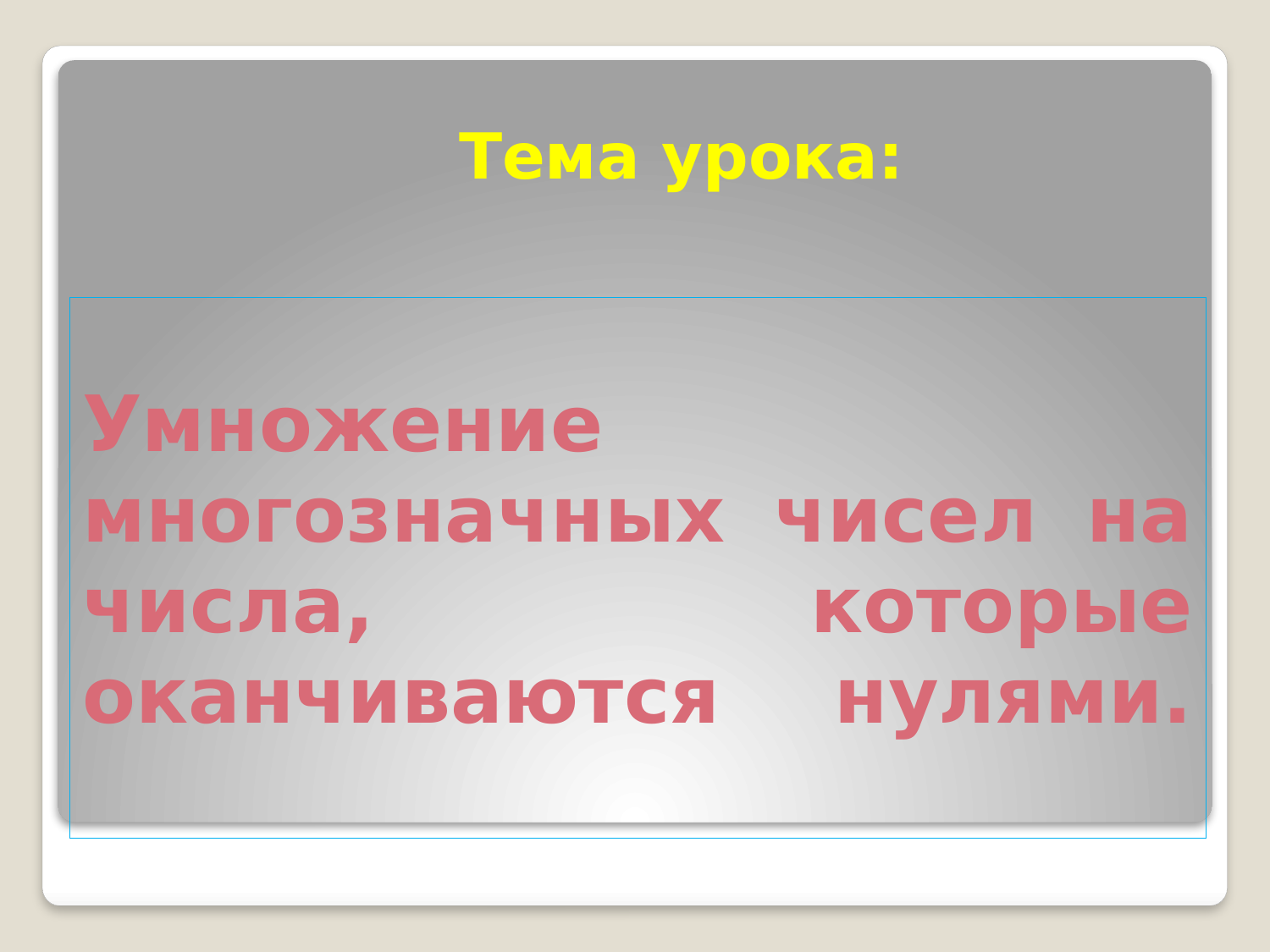

Тема урока:
# Умножение многозначных чисел на числа, которые оканчиваются нулями.